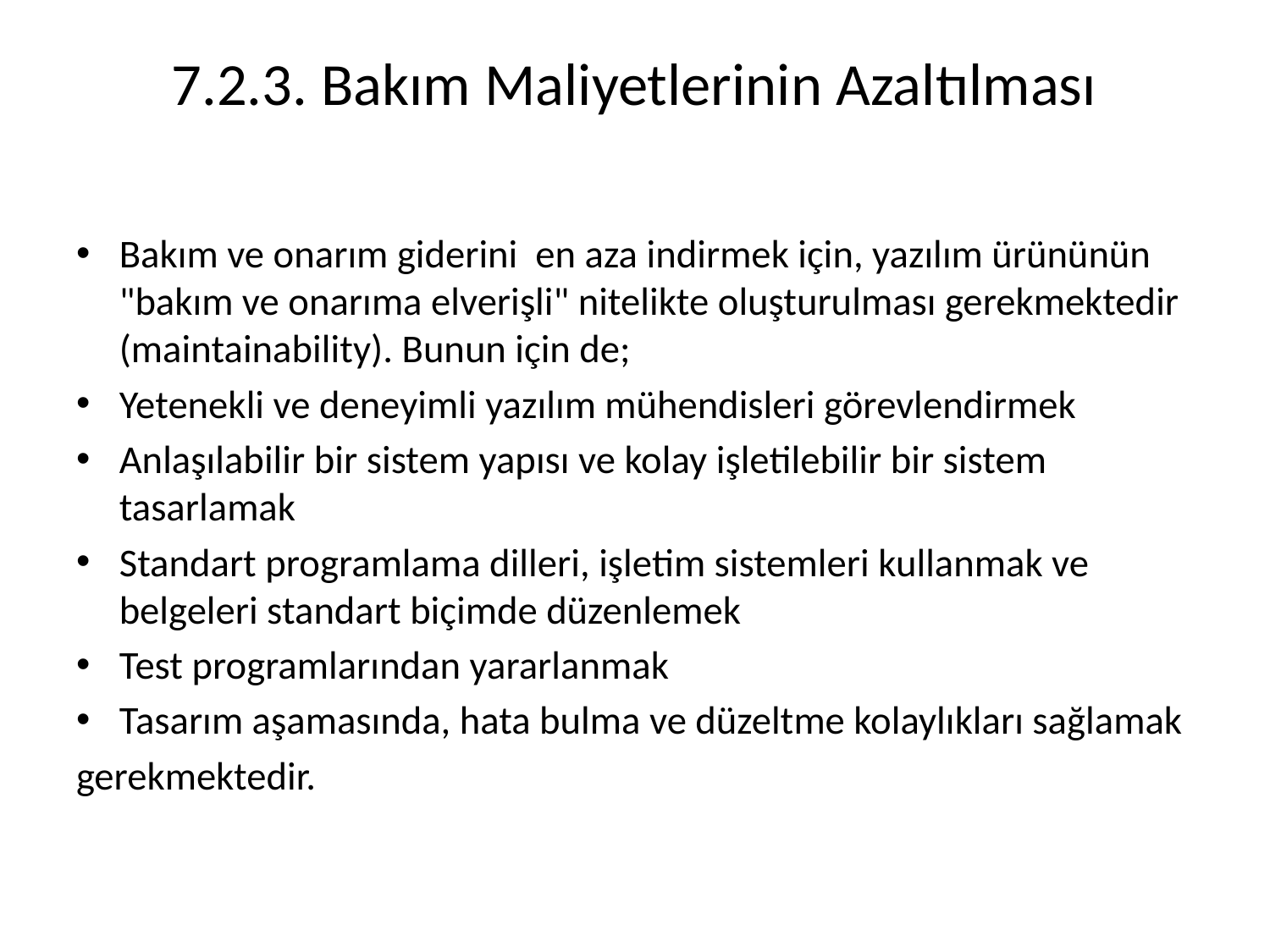

# 7.2.3. Bakım Maliyetlerinin Azaltılması
Bakım ve onarım giderini  en aza indirmek için, yazılım ürününün "bakım ve onarıma elverişli" nitelikte oluşturulması gerekmektedir (maintainability). Bunun için de;
Yetenekli ve deneyimli yazılım mühendisleri görevlendirmek
Anlaşılabilir bir sistem yapısı ve kolay işletilebilir bir sistem tasarlamak
Standart programlama dilleri, işletim sistemleri kullanmak ve belgeleri standart biçimde düzenlemek
Test programlarından yararlanmak
Tasarım aşamasında, hata bulma ve düzeltme kolaylıkları sağlamak
gerekmektedir.